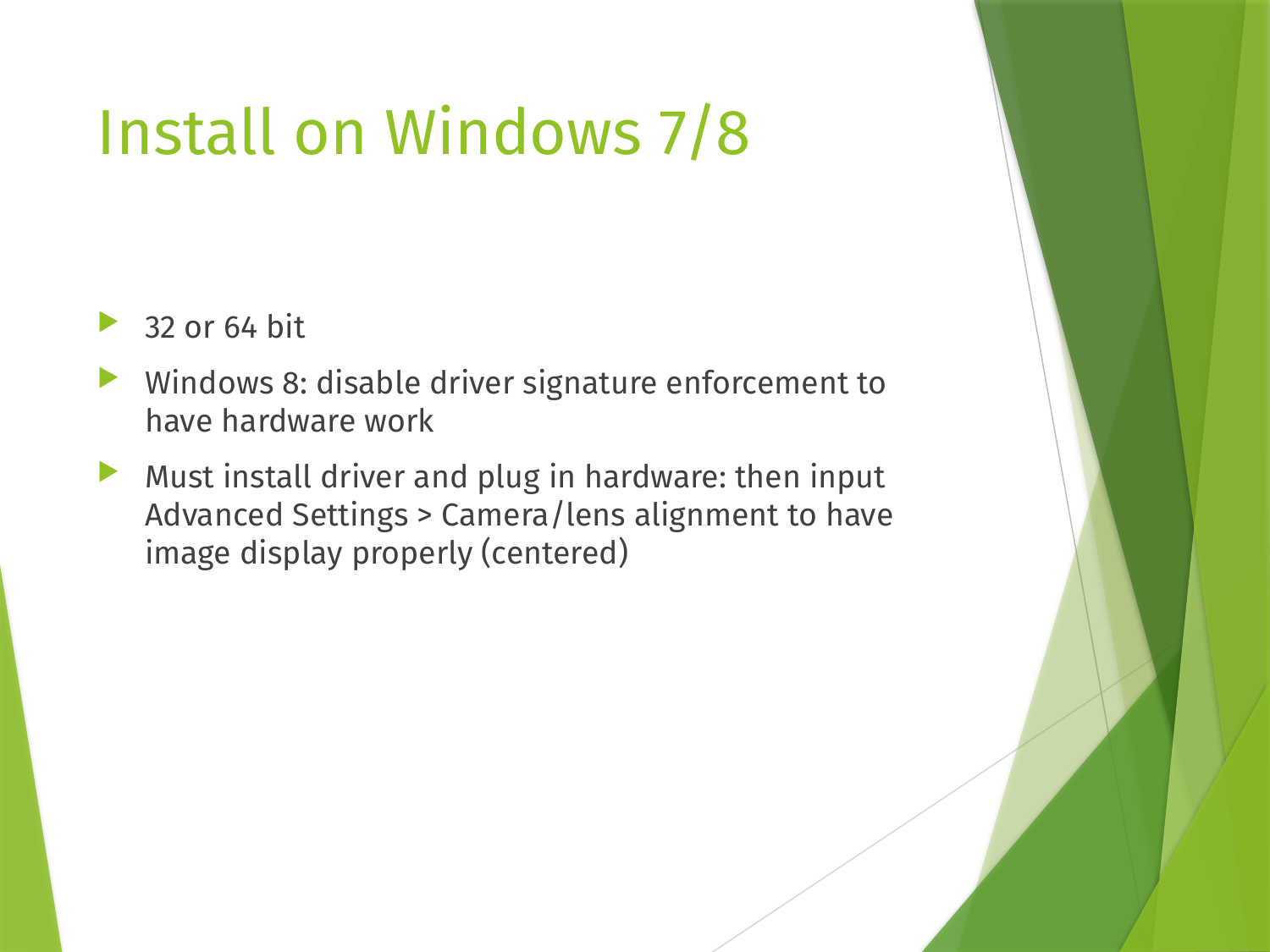

# Install on Windows 7/8
32 or 64 bit
Windows 8: disable driver signature enforcement to have hardware work
Must install driver and plug in hardware: then input Advanced Settings > Camera/lens alignment to have image display properly (centered)